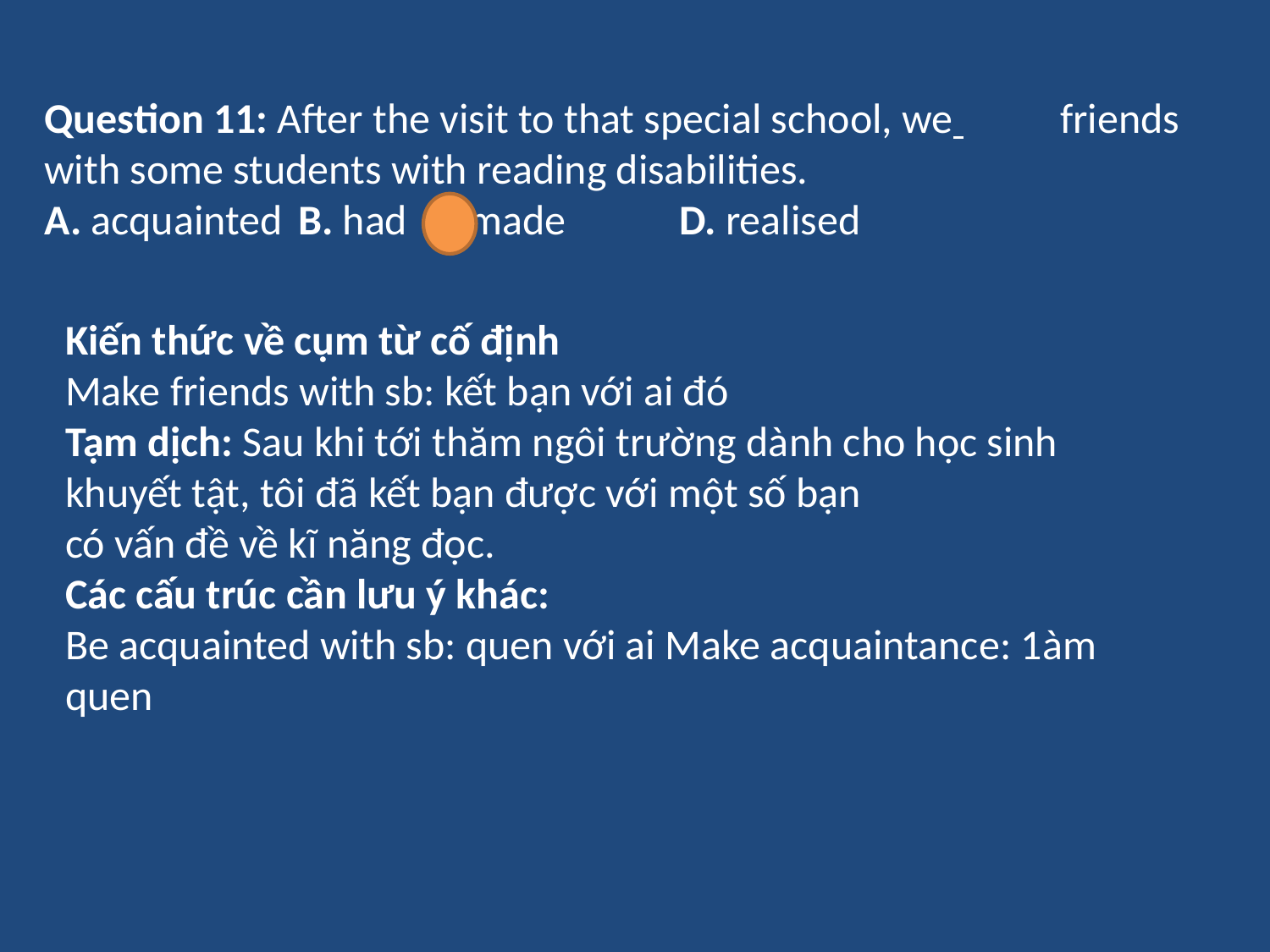

Question 11: After the visit to that special school, we 	friends with some students with reading disabilities.
A. acquainted	B. had	C. made	D. realised

Kiến thức về cụm từ cố định
Make friends with sb: kết bạn với ai đó
Tạm dịch: Sau khi tới thăm ngôi trường dành cho học sinh khuyết tật, tôi đã kết bạn được với một số bạn
có vấn đề về kĩ năng đọc.
Các cấu trúc cần lưu ý khác:
Be acquainted with sb: quen với ai Make acquaintance: 1àm quen